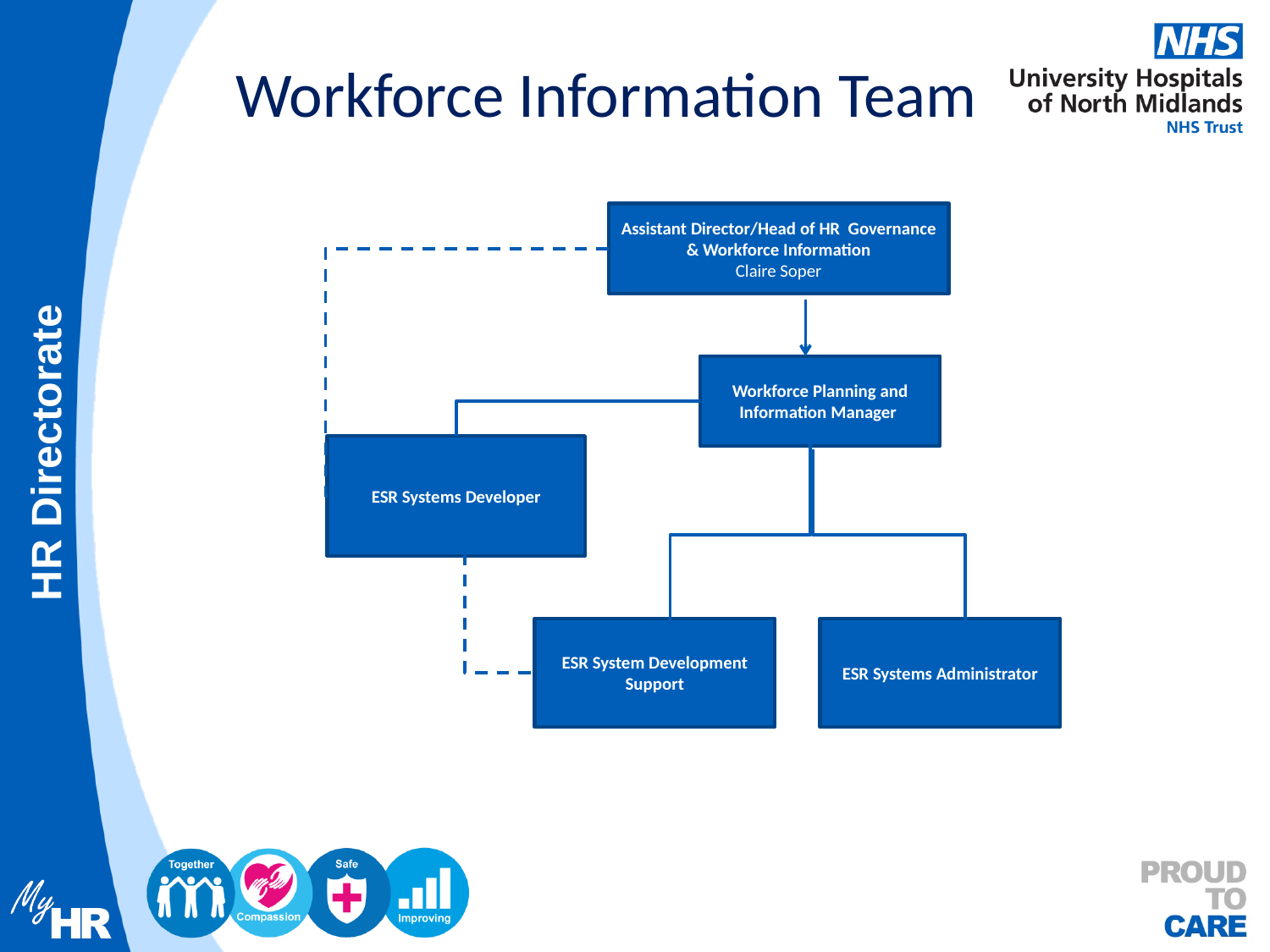

# Workforce Information Team
Assistant Director/Head of HR  Governance & Workforce Information
Claire Soper
Workforce Planning and Information Manager
ESR Systems Developer
ESR System Development Support
ESR Systems Administrator